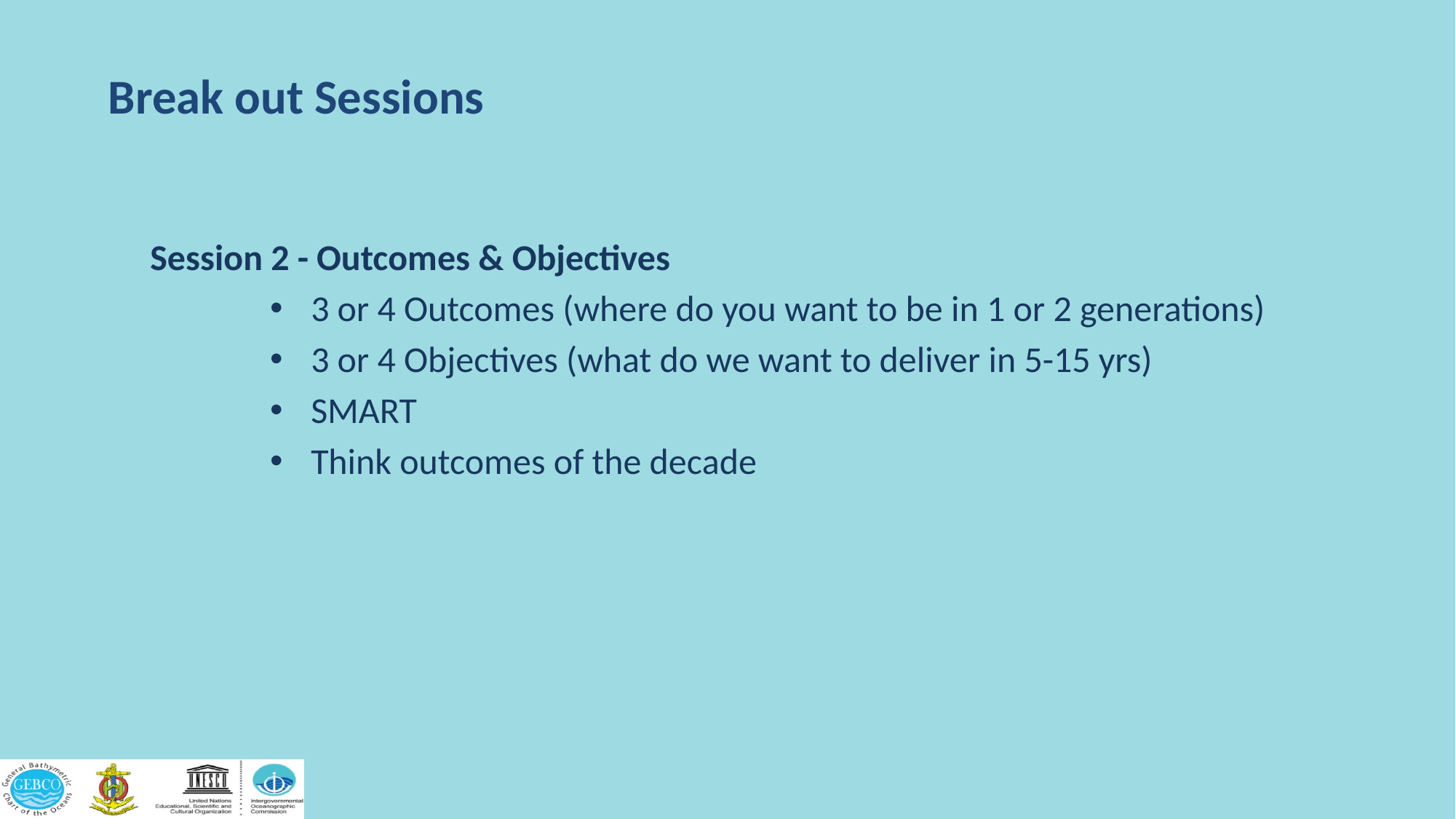

# Break out Sessions
Session 2 - Outcomes & Objectives
3 or 4 Outcomes (where do you want to be in 1 or 2 generations)
3 or 4 Objectives (what do we want to deliver in 5-15 yrs)
SMART
Think outcomes of the decade